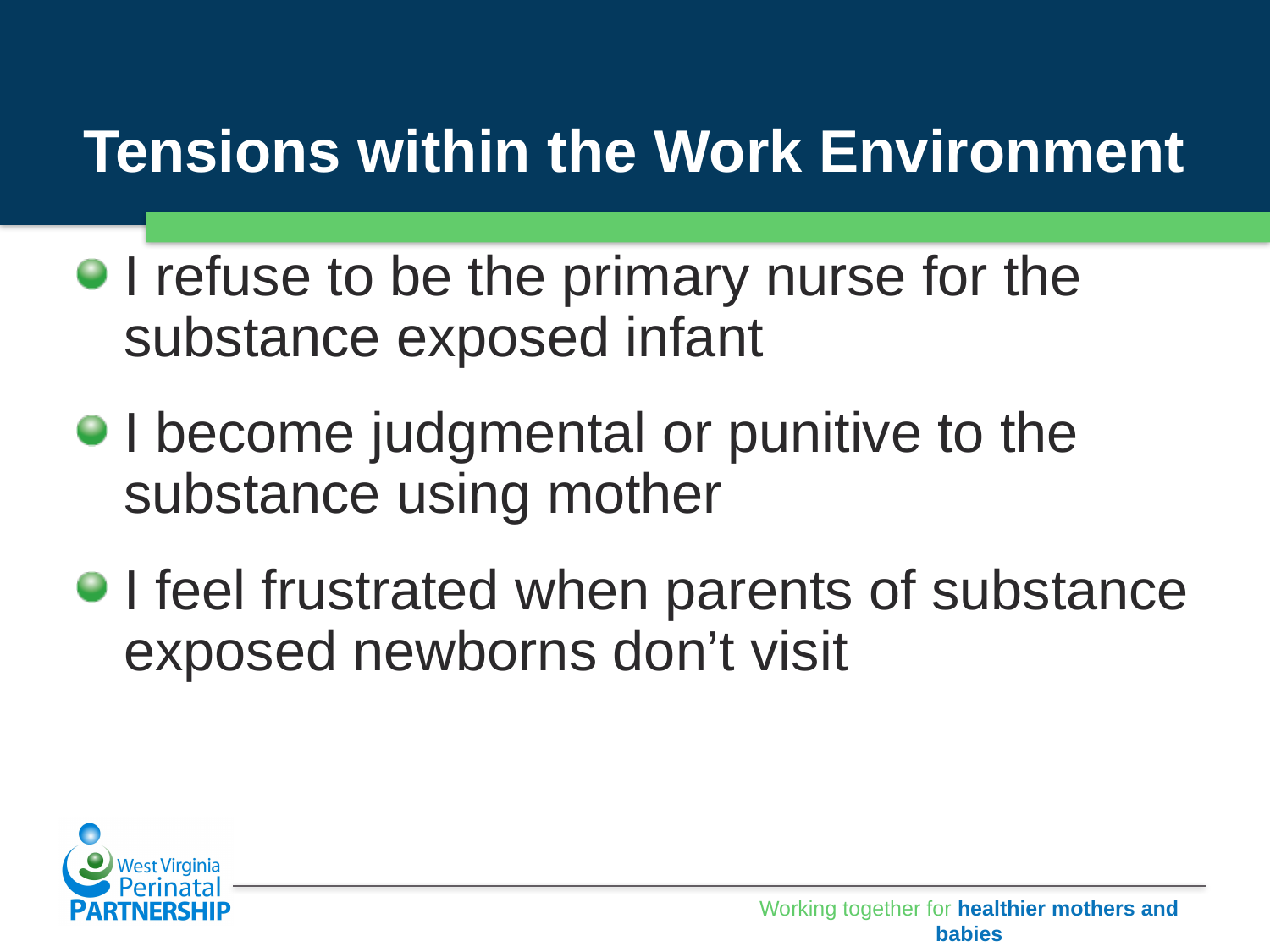

# Tensions within the Work Environment
I refuse to be the primary nurse for the substance exposed infant
I become judgmental or punitive to the substance using mother
I feel frustrated when parents of substance exposed newborns don’t visit